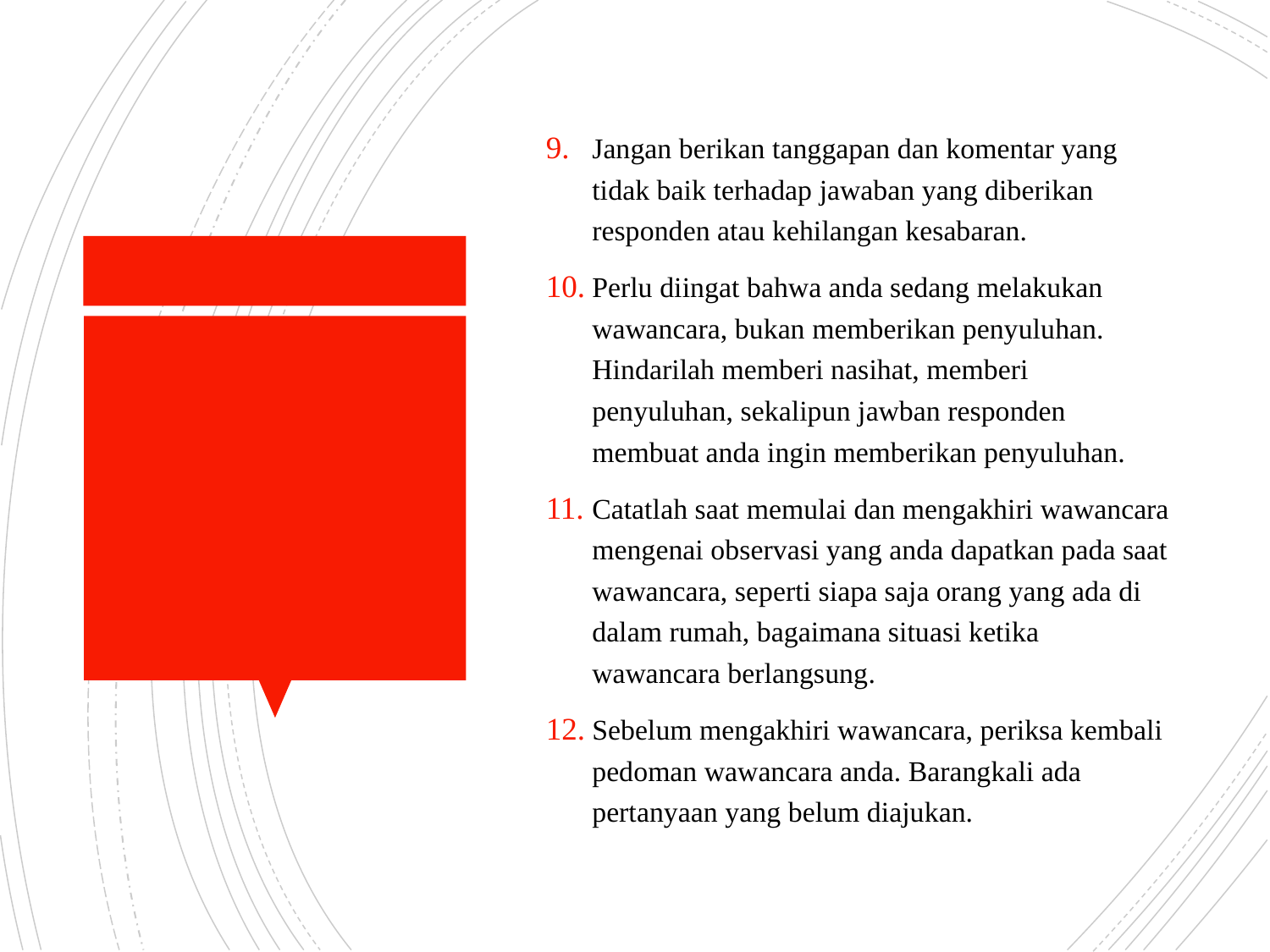

Jangan berikan tanggapan dan komentar yang tidak baik terhadap jawaban yang diberikan responden atau kehilangan kesabaran.
Perlu diingat bahwa anda sedang melakukan wawancara, bukan memberikan penyuluhan. Hindarilah memberi nasihat, memberi penyuluhan, sekalipun jawban responden membuat anda ingin memberikan penyuluhan.
Catatlah saat memulai dan mengakhiri wawancara mengenai observasi yang anda dapatkan pada saat wawancara, seperti siapa saja orang yang ada di dalam rumah, bagaimana situasi ketika wawancara berlangsung.
Sebelum mengakhiri wawancara, periksa kembali pedoman wawancara anda. Barangkali ada pertanyaan yang belum diajukan.